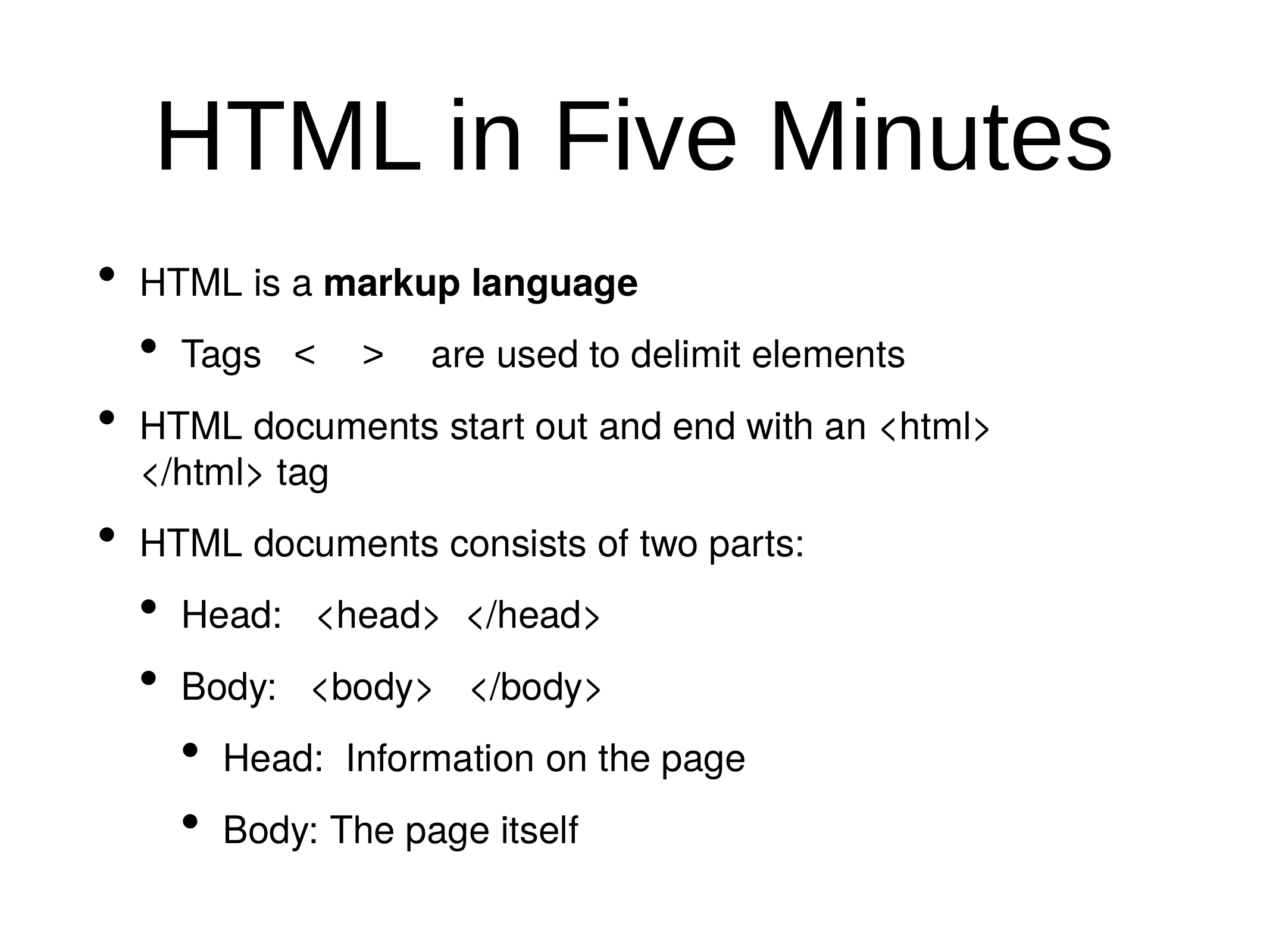

# HTML in Five Minutes
HTML is a markup language
Tags   <  >  are used to delimit elements
HTML documents start out and end with an <html>          </html> tag
HTML documents consists of two parts:
Head:   <head>  </head>
Body:   <body>   </body>
Head:  Information on the page
Body: The page itself